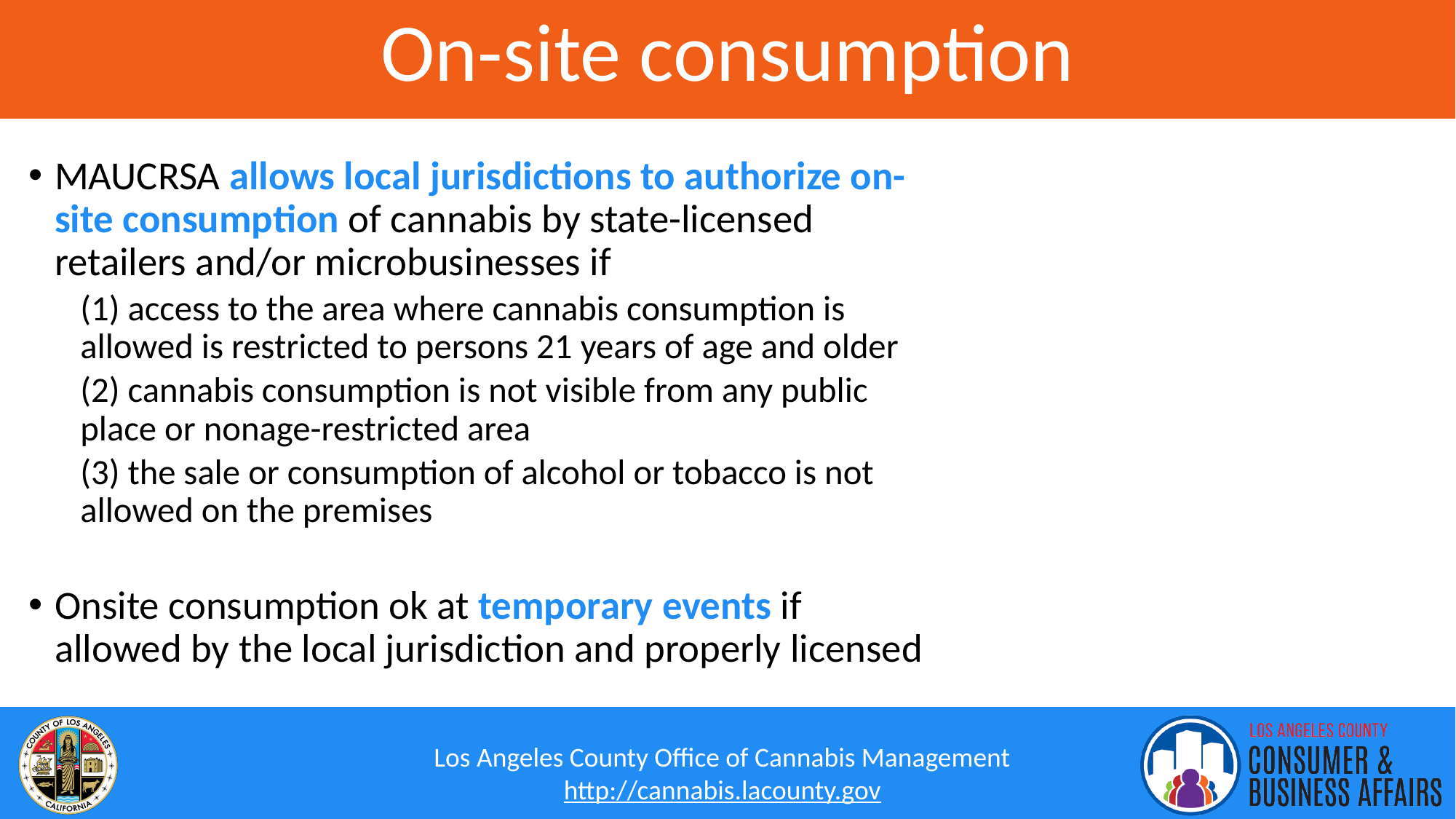

# On-site consumption
MAUCRSA allows local jurisdictions to authorize on-site consumption of cannabis by state-licensed retailers and/or microbusinesses if
(1) access to the area where cannabis consumption is allowed is restricted to persons 21 years of age and older
(2) cannabis consumption is not visible from any public place or nonage-restricted area
(3) the sale or consumption of alcohol or tobacco is not allowed on the premises

Onsite consumption ok at temporary events if allowed by the local jurisdiction and properly licensed
8